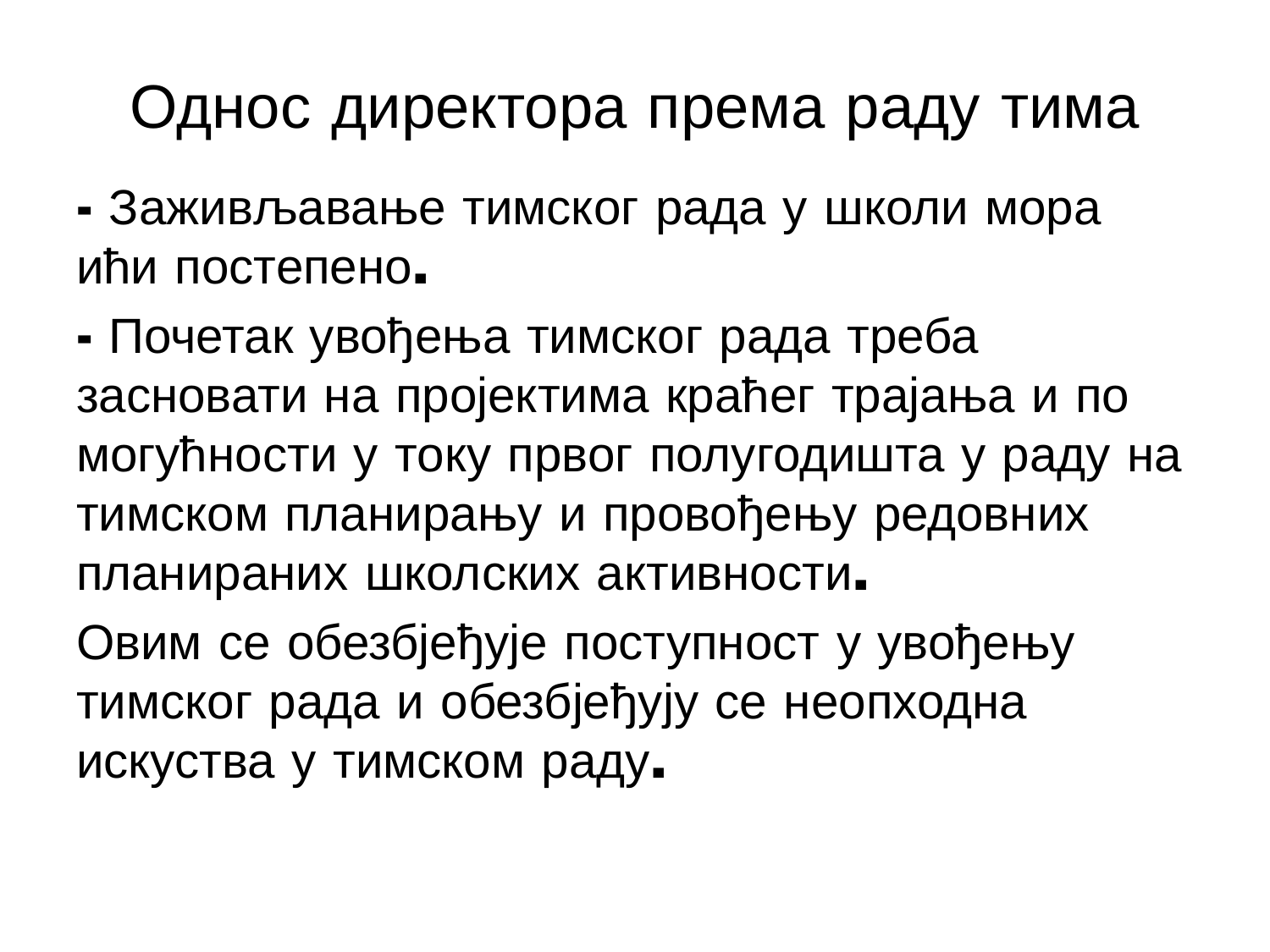

# Однос директора према раду тима
- Заживљавање тимског рада у школи мора ићи постепено.
- Почетак увођења тимског рада треба засновати на пројектима краћег трајања и по могућности у току првог полугодишта у раду на тимском планирању и провођењу редовних планираних школских активности.
Овим се обезбјеђује поступност у увођењу тимског рада и обезбјеђују се неопходна искуства у тимском раду.